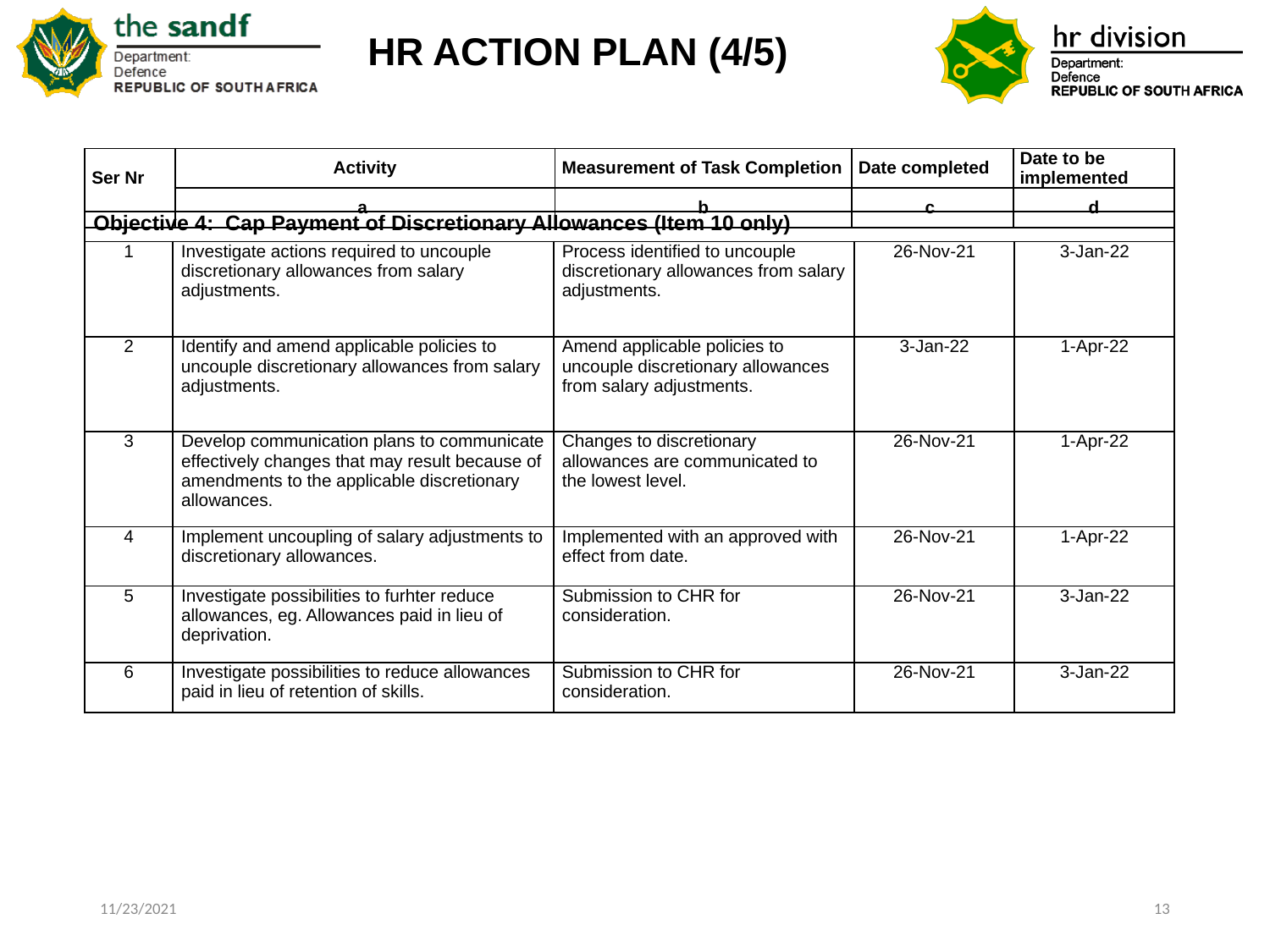

HR ACTION PLAN (4/5)
| Ser Nr | Activity | Measurement of Task Completion | Date completed | Date to be implemented |
| --- | --- | --- | --- | --- |
|  | a | b | c | d |
| Objective 4: Cap Payment of Discretionary Allowances (Item 10 only) |  |  |  |  |
| --- | --- | --- | --- | --- |
| 1 | Investigate actions required to uncouple discretionary allowances from salary adjustments. | Process identified to uncouple discretionary allowances from salary adjustments. | 26-Nov-21 | 3-Jan-22 |
| 2 | Identify and amend applicable policies to uncouple discretionary allowances from salary adjustments. | Amend applicable policies to uncouple discretionary allowances from salary adjustments. | 3-Jan-22 | 1-Apr-22 |
| 3 | Develop communication plans to communicate effectively changes that may result because of amendments to the applicable discretionary allowances. | Changes to discretionary allowances are communicated to the lowest level. | 26-Nov-21 | 1-Apr-22 |
| 4 | Implement uncoupling of salary adjustments to discretionary allowances. | Implemented with an approved with effect from date. | 26-Nov-21 | 1-Apr-22 |
| 5 | Investigate possibilities to furhter reduce allowances, eg. Allowances paid in lieu of deprivation. | Submission to CHR for consideration. | 26-Nov-21 | 3-Jan-22 |
| 6 | Investigate possibilities to reduce allowances paid in lieu of retention of skills. | Submission to CHR for consideration. | 26-Nov-21 | 3-Jan-22 |
11/23/2021
13